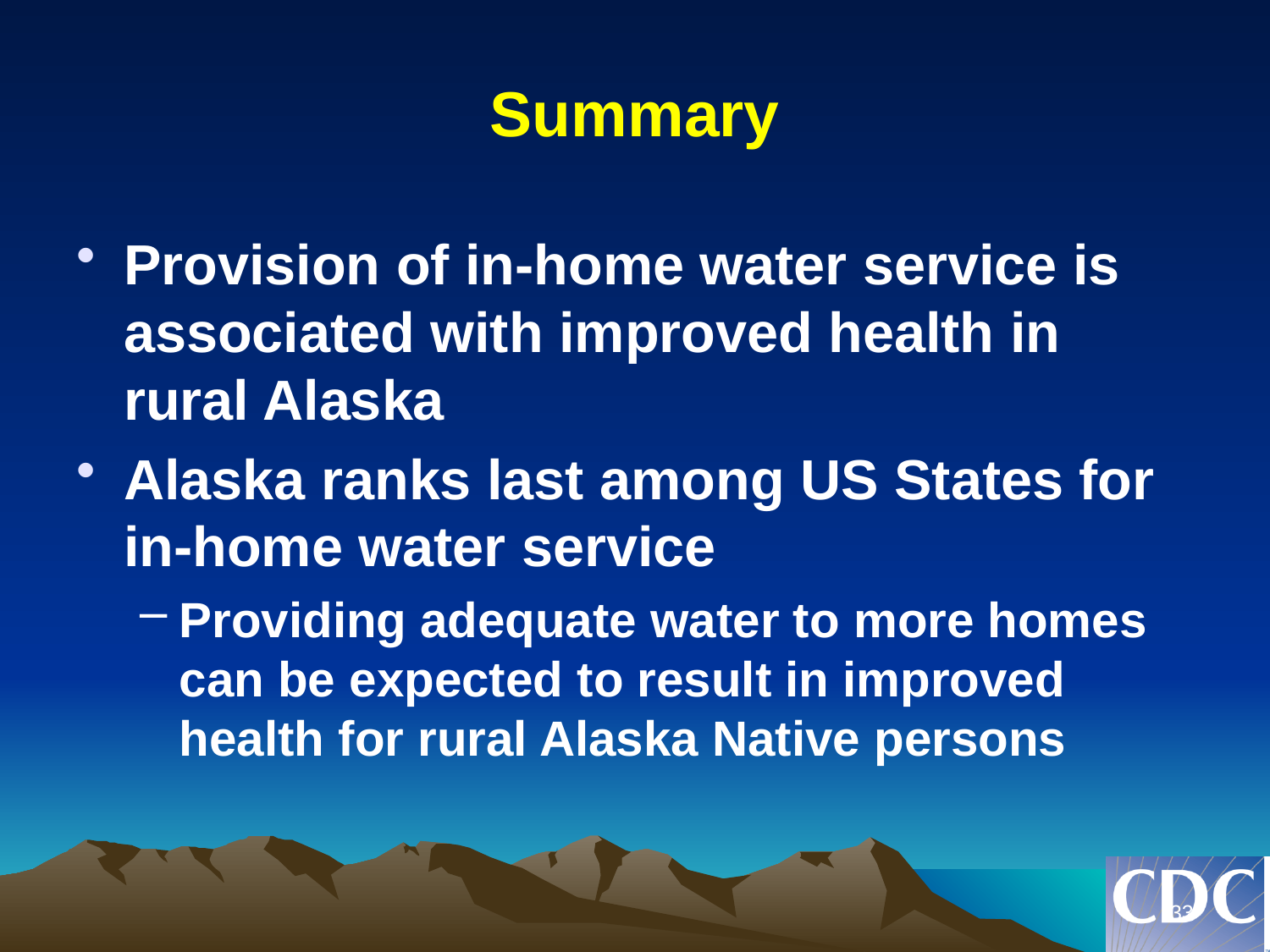

# Summary
Provision of in-home water service is associated with improved health in rural Alaska
Alaska ranks last among US States for in-home water service
Providing adequate water to more homes can be expected to result in improved health for rural Alaska Native persons
33